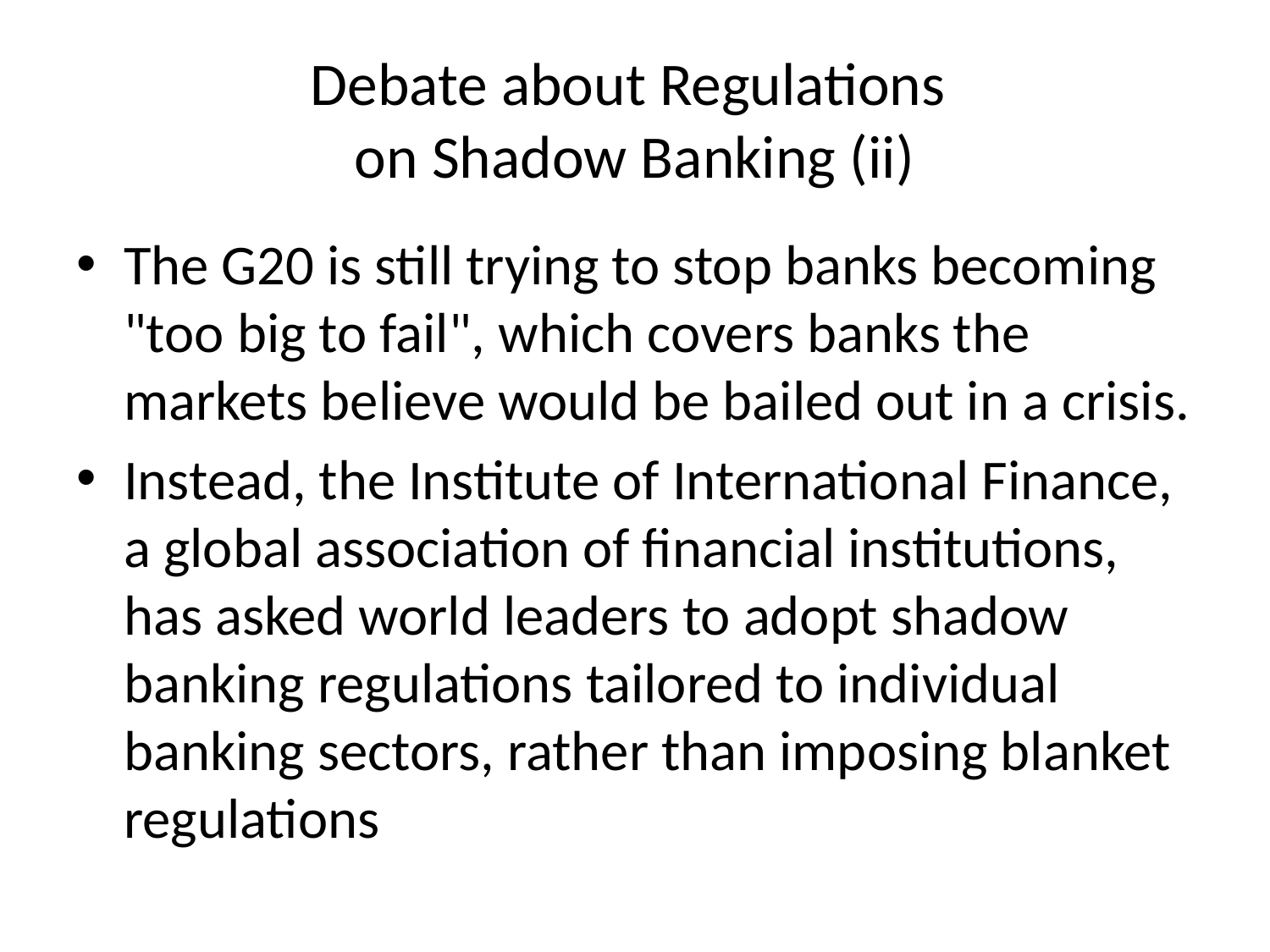

# Debate about Regulations on Shadow Banking (ii)
The G20 is still trying to stop banks becoming "too big to fail", which covers banks the markets believe would be bailed out in a crisis.
Instead, the Institute of International Finance, a global association of financial institutions, has asked world leaders to adopt shadow banking regulations tailored to individual banking sectors, rather than imposing blanket regulations